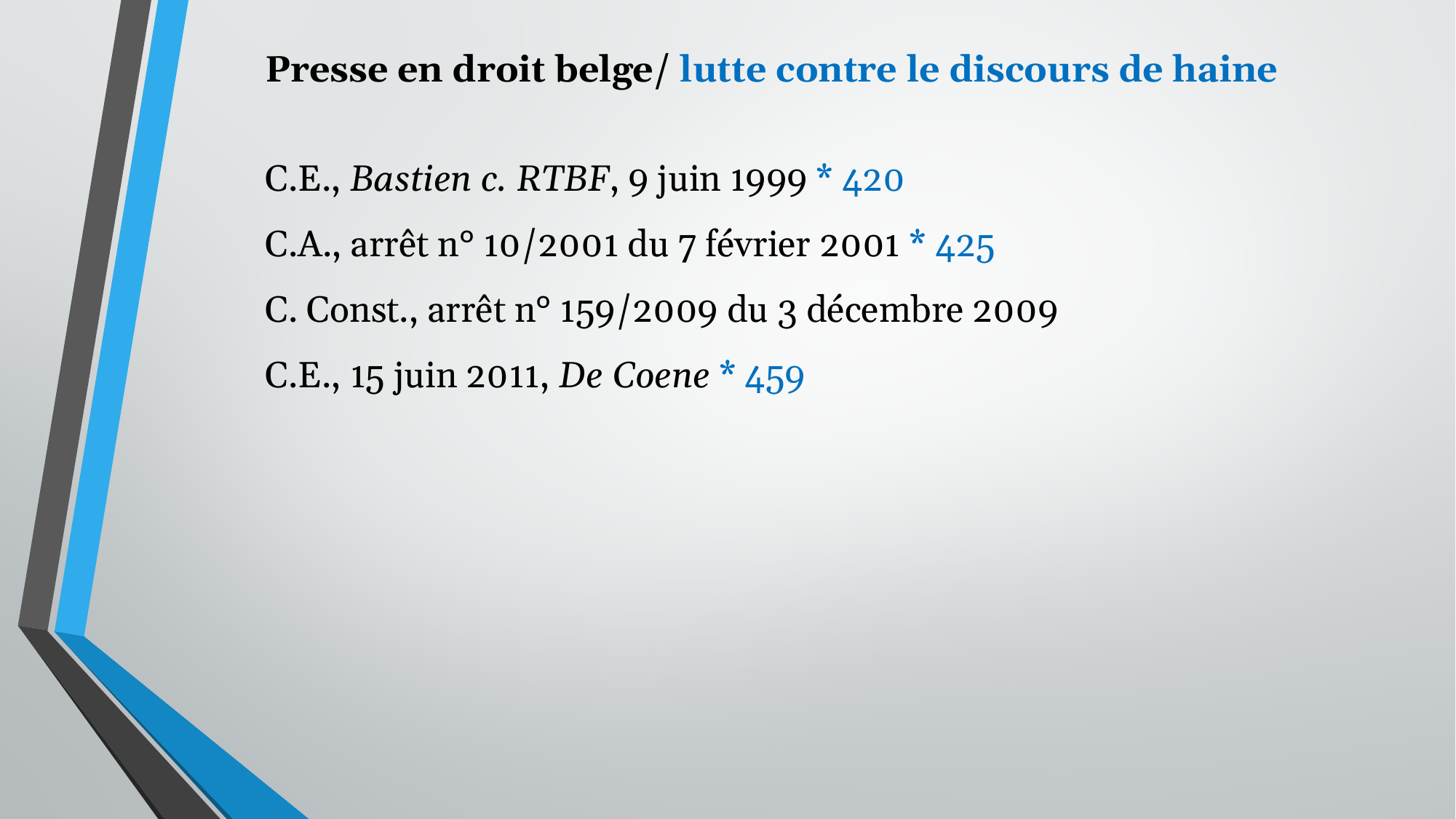

Presse en droit belge/ lutte contre le discours de haine

C.E., Bastien c. RTBF, 9 juin 1999 * 420
C.A., arrêt n° 10/2001 du 7 février 2001 * 425
C. Const., arrêt n° 159/2009 du 3 décembre 2009
C.E., 15 juin 2011, De Coene * 459